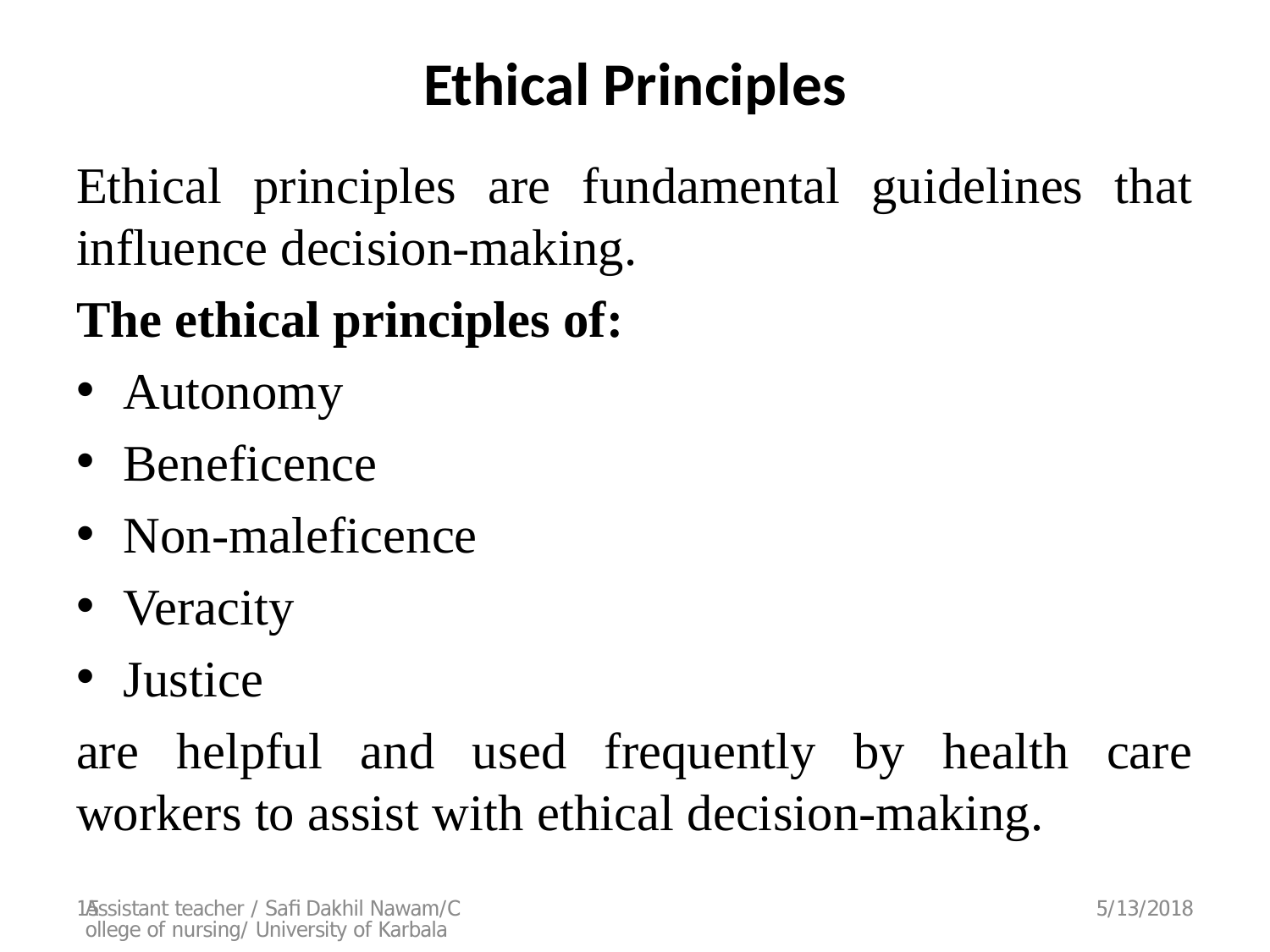

# Ethical Principles
Ethical principles are fundamental guidelines that influence decision-making.
The ethical principles of:
Autonomy
Beneficence
Non-maleficence
Veracity
Justice
are helpful and used frequently by health care workers to assist with ethical decision-making.
15
Assistant teacher / Safi Dakhil Nawam/College of nursing/ University of Karbala
5/13/2018